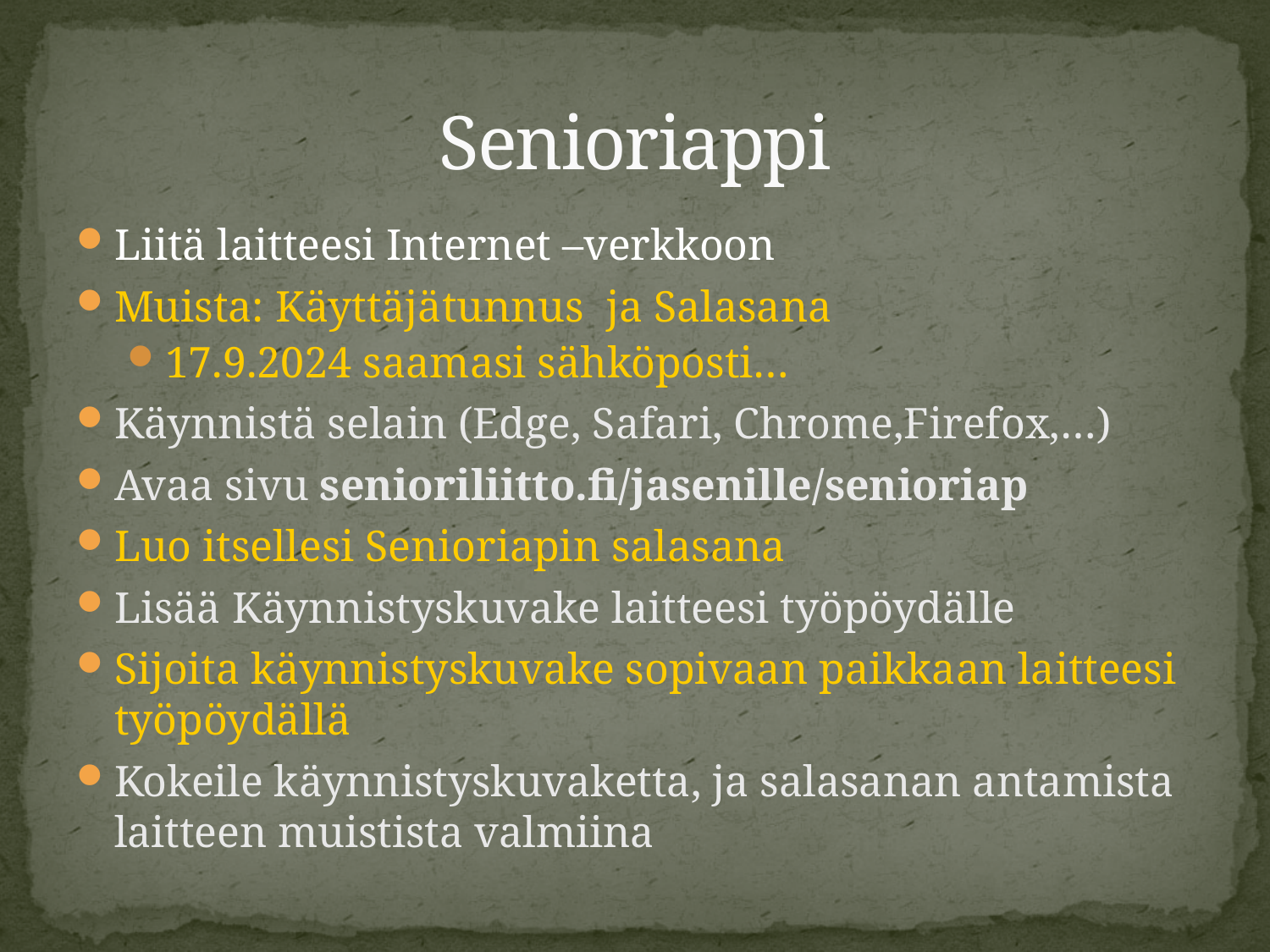

# Senioriappi
Liitä laitteesi Internet –verkkoon
Muista: Käyttäjätunnus  ja Salasana
17.9.2024 saamasi sähköposti…
Käynnistä selain (Edge, Safari, Chrome,Firefox,…)
Avaa sivu senioriliitto.fi/jasenille/senioriap
Luo itsellesi Senioriapin salasana
Lisää Käynnistyskuvake laitteesi työpöydälle
Sijoita käynnistyskuvake sopivaan paikkaan laitteesi työpöydällä
Kokeile käynnistyskuvaketta, ja salasanan antamista laitteen muistista valmiina